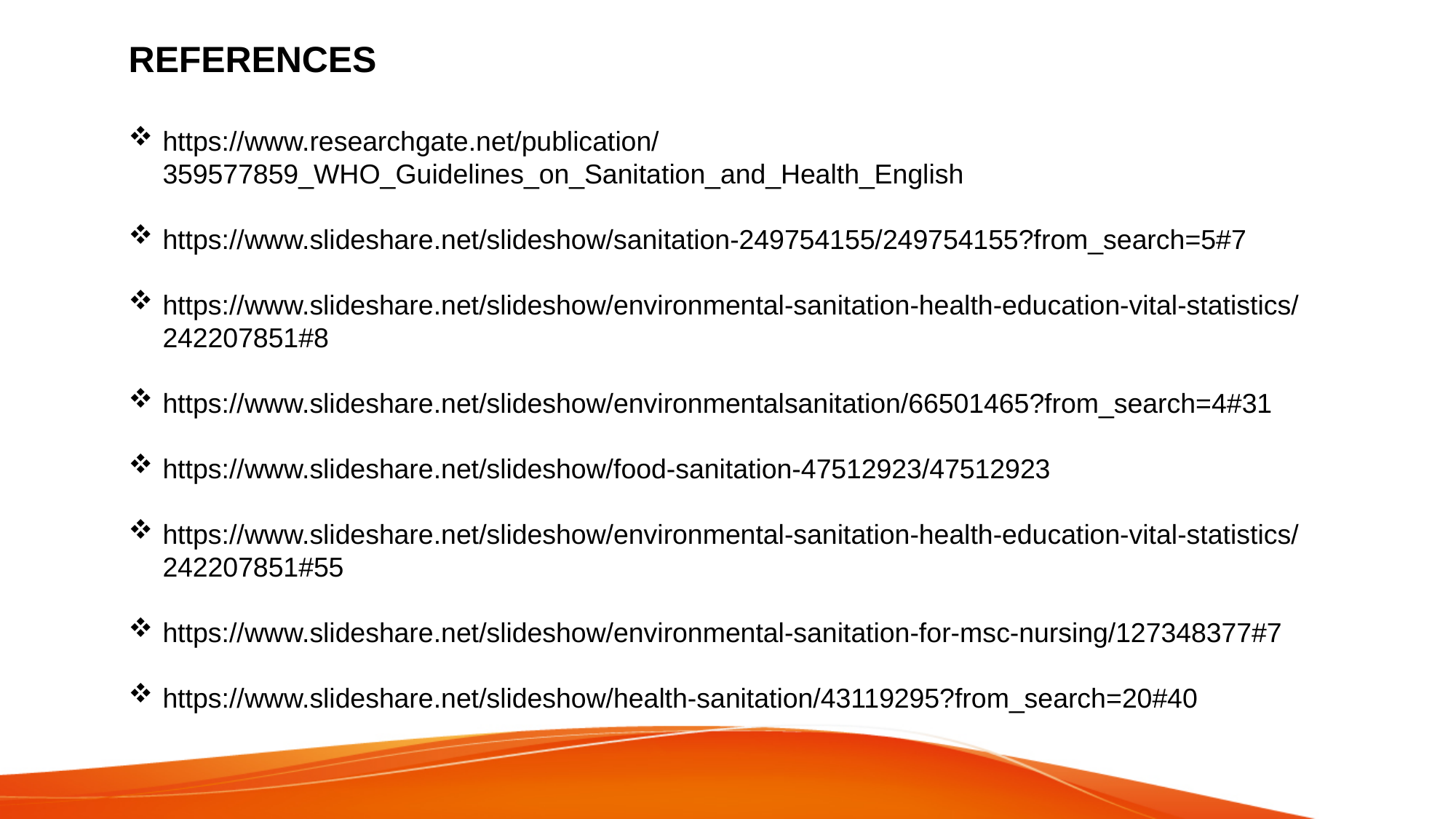

REFERENCES

https://www.researchgate.net/publication/359577859_WHO_Guidelines_on_Sanitation_and_Health_English

https://www.slideshare.net/slideshow/sanitation-249754155/249754155?from_search=5#7

https://www.slideshare.net/slideshow/environmental-sanitation-health-education-vital-statistics/242207851#8

https://www.slideshare.net/slideshow/environmentalsanitation/66501465?from_search=4#31

https://www.slideshare.net/slideshow/food-sanitation-47512923/47512923

https://www.slideshare.net/slideshow/environmental-sanitation-health-education-vital-statistics/242207851#55

https://www.slideshare.net/slideshow/environmental-sanitation-for-msc-nursing/127348377#7

https://www.slideshare.net/slideshow/health-sanitation/43119295?from_search=20#40